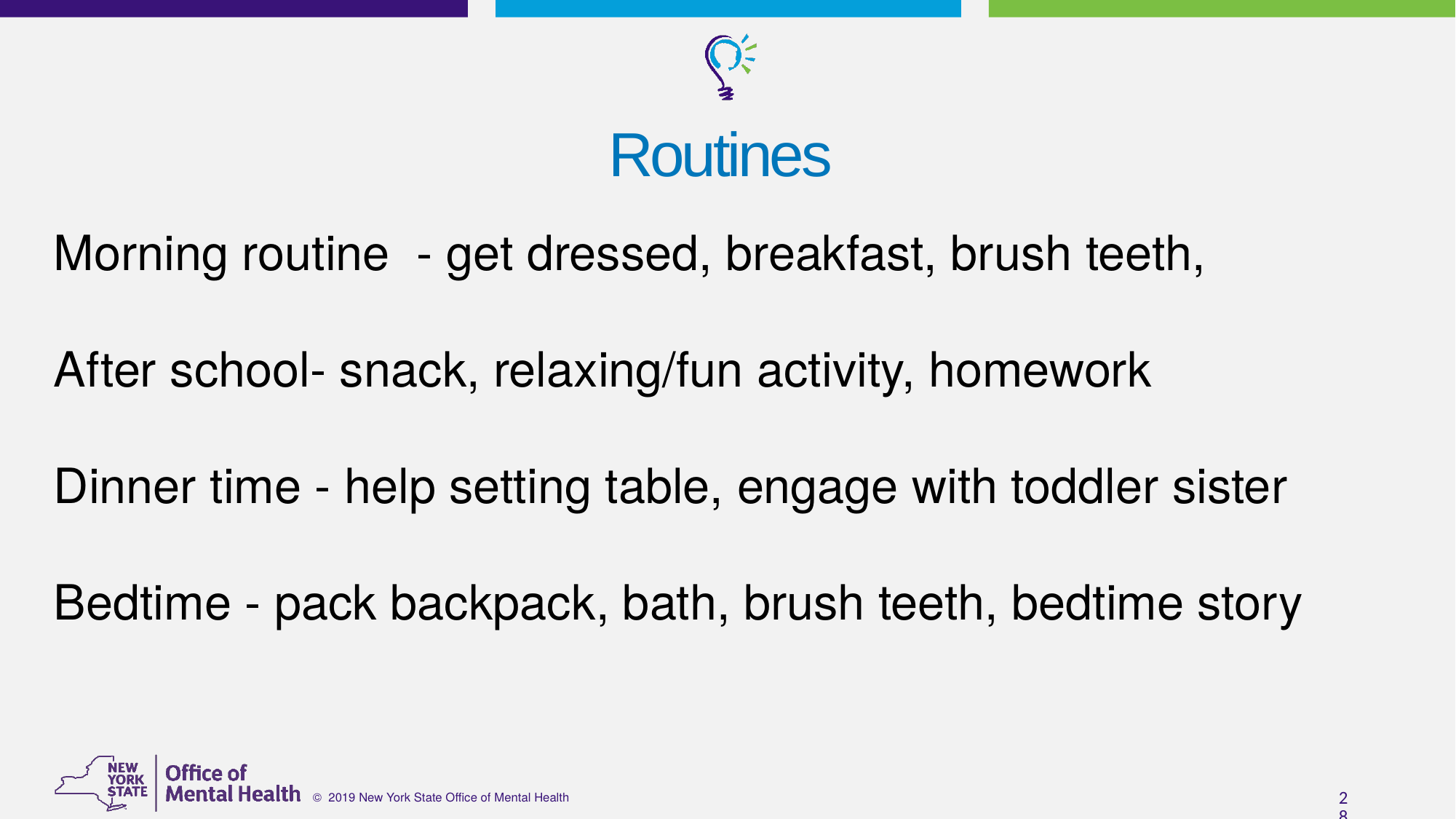

# Routines
Morning routine  - get dressed, breakfast, brush teeth,

After school- snack, relaxing/fun activity, homework

Dinner time - help setting table, engage with toddler sister

Bedtime - pack backpack, bath, brush teeth, bedtime story
28